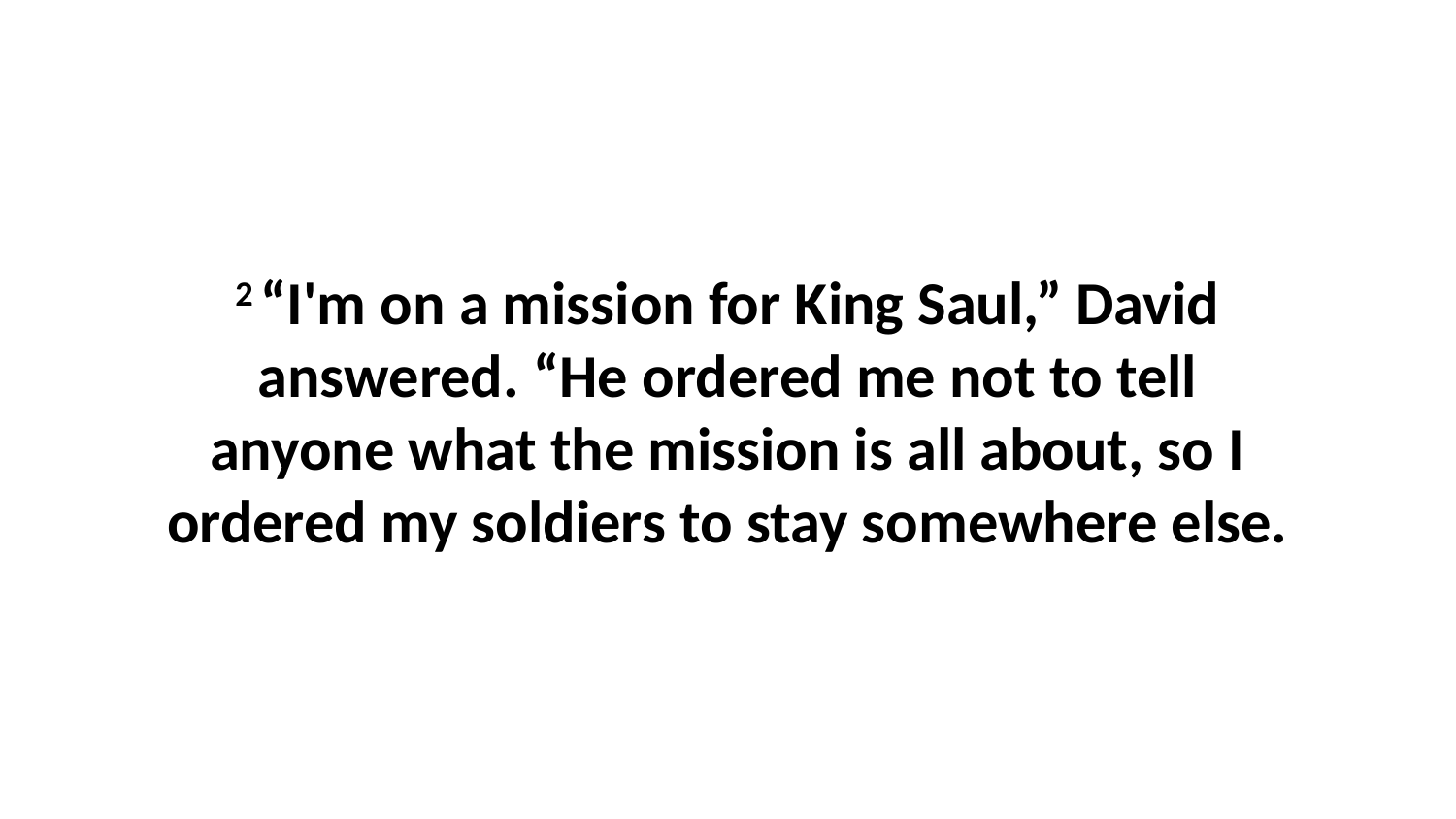

2 “I'm on a mission for King Saul,” David answered. “He ordered me not to tell anyone what the mission is all about, so I ordered my soldiers to stay somewhere else.